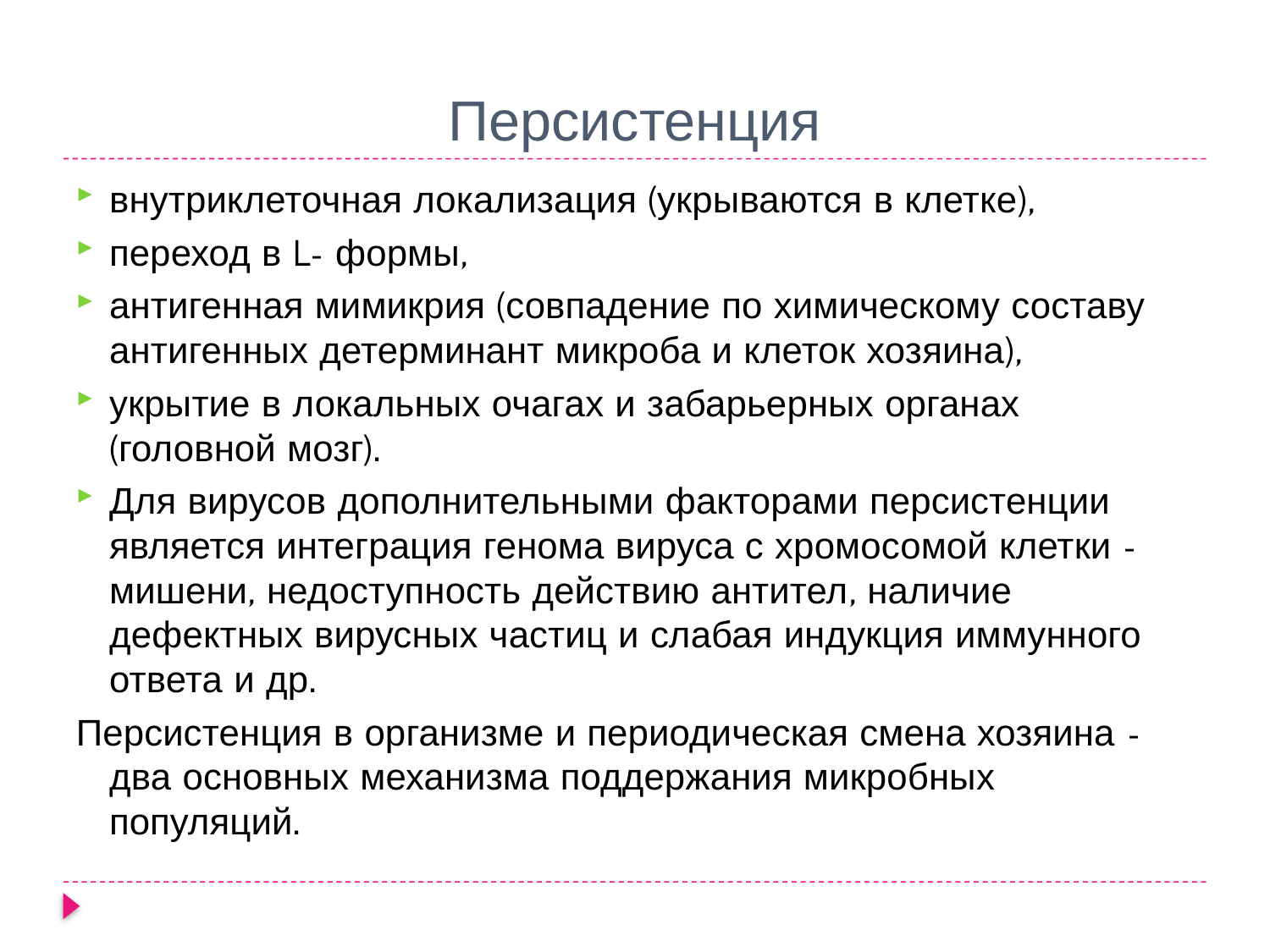

# Персистенция
внутриклеточная локализация (укрываются в клетке),
переход в L- формы,
антигенная мимикрия (совпадение по химическому составу антигенных детерминант микроба и клеток хозяина),
укрытие в локальных очагах и забарьерных органах (головной мозг).
Для вирусов дополнительными факторами персистенции является интеграция генома вируса с хромосомой клетки - мишени, недоступность действию антител, наличие дефектных вирусных частиц и слабая индукция иммунного ответа и др.
Персистенция в организме и периодическая смена хозяина - два основных механизма поддержания микробных популяций.